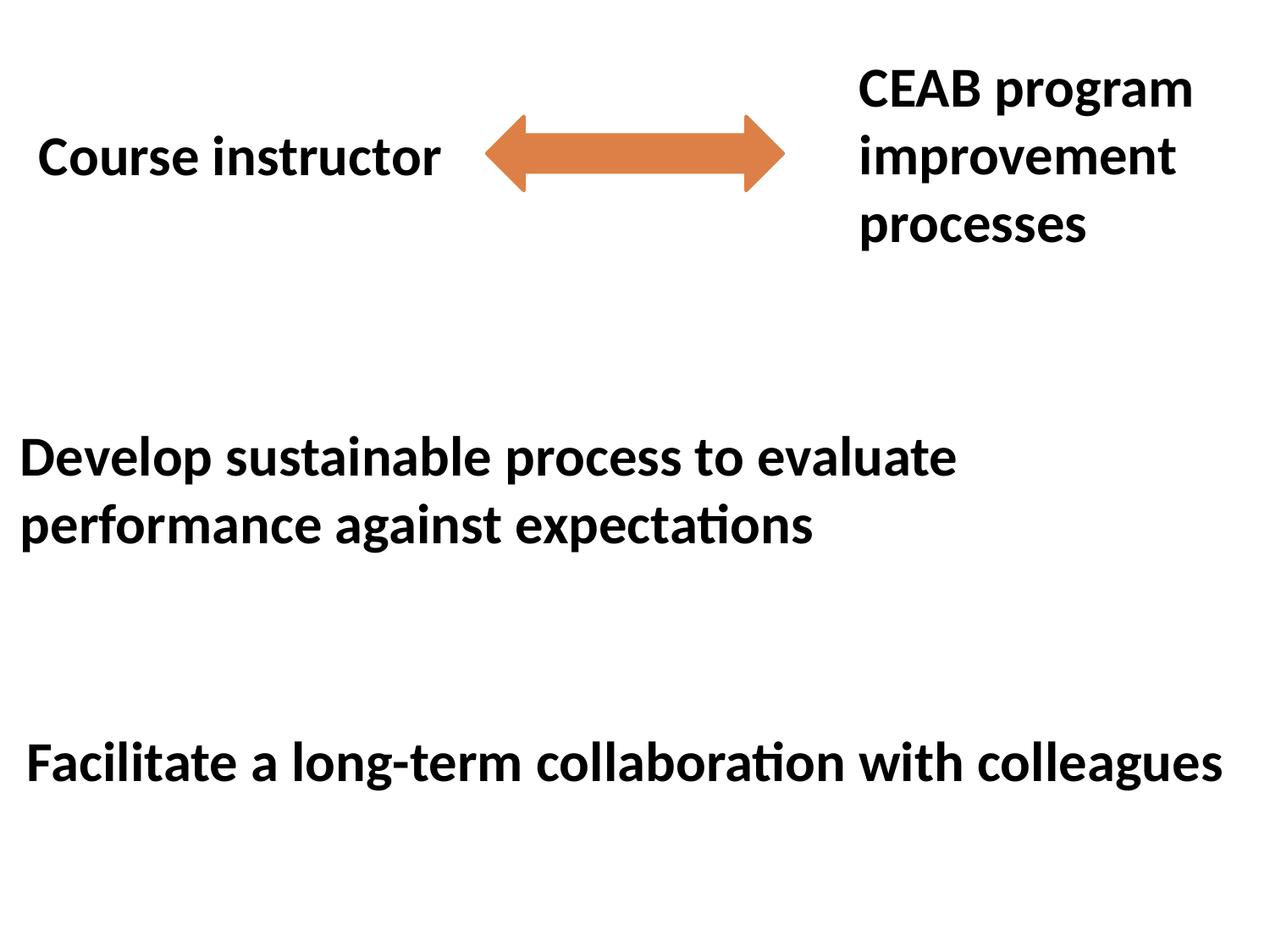

CEAB program improvement processes
Course instructor

Develop sustainable process to evaluate performance against expectations
Facilitate a long-term collaboration with colleagues